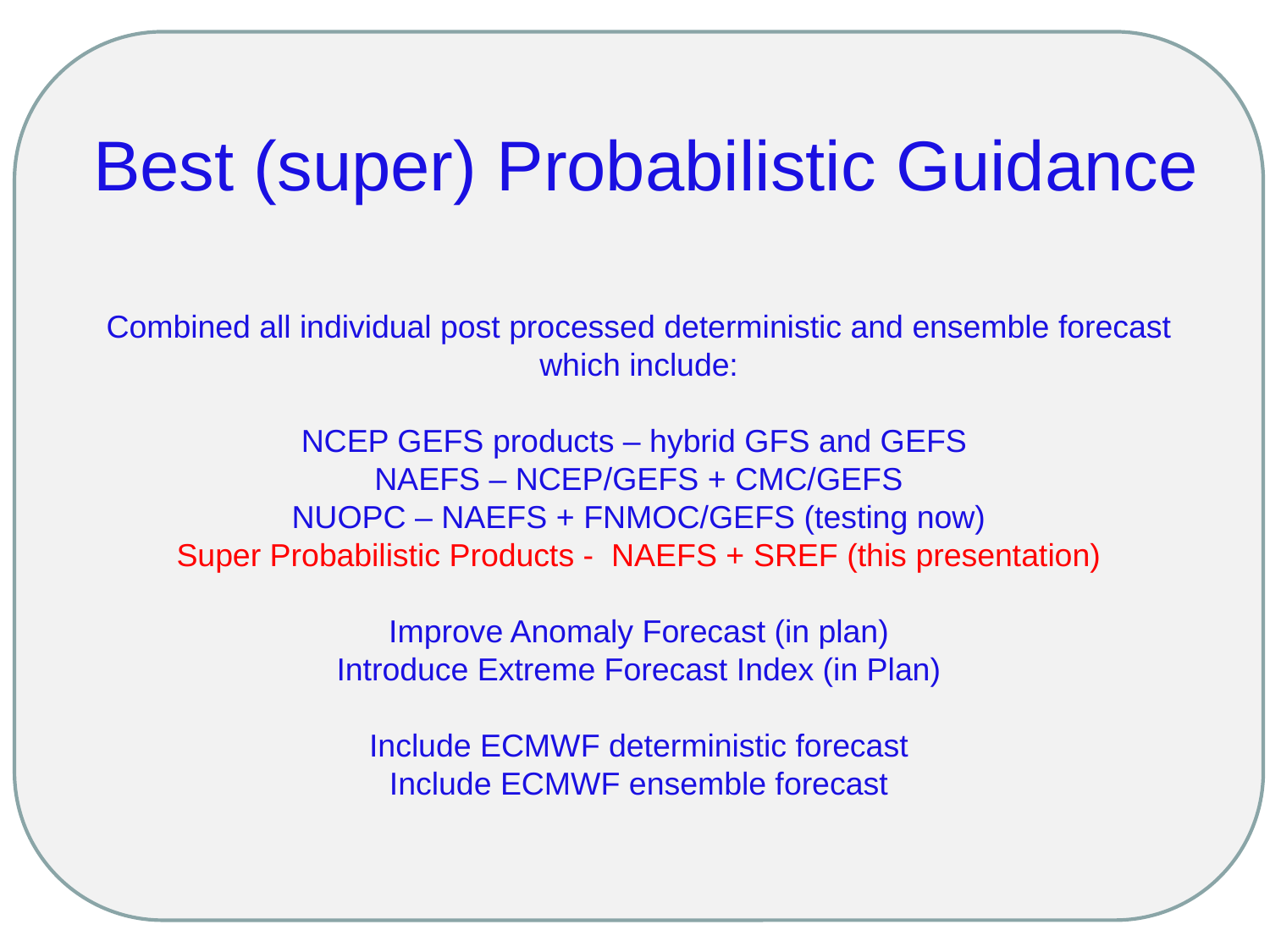

Best (super) Probabilistic Guidance

Combined all individual post processed deterministic and ensemble forecast which include:

NCEP GEFS products – hybrid GFS and GEFS
NAEFS – NCEP/GEFS + CMC/GEFS
NUOPC – NAEFS + FNMOC/GEFS (testing now)
Super Probabilistic Products -  NAEFS + SREF (this presentation)

Improve Anomaly Forecast (in plan)
Introduce Extreme Forecast Index (in Plan)

Include ECMWF deterministic forecast
Include ECMWF ensemble forecast

50